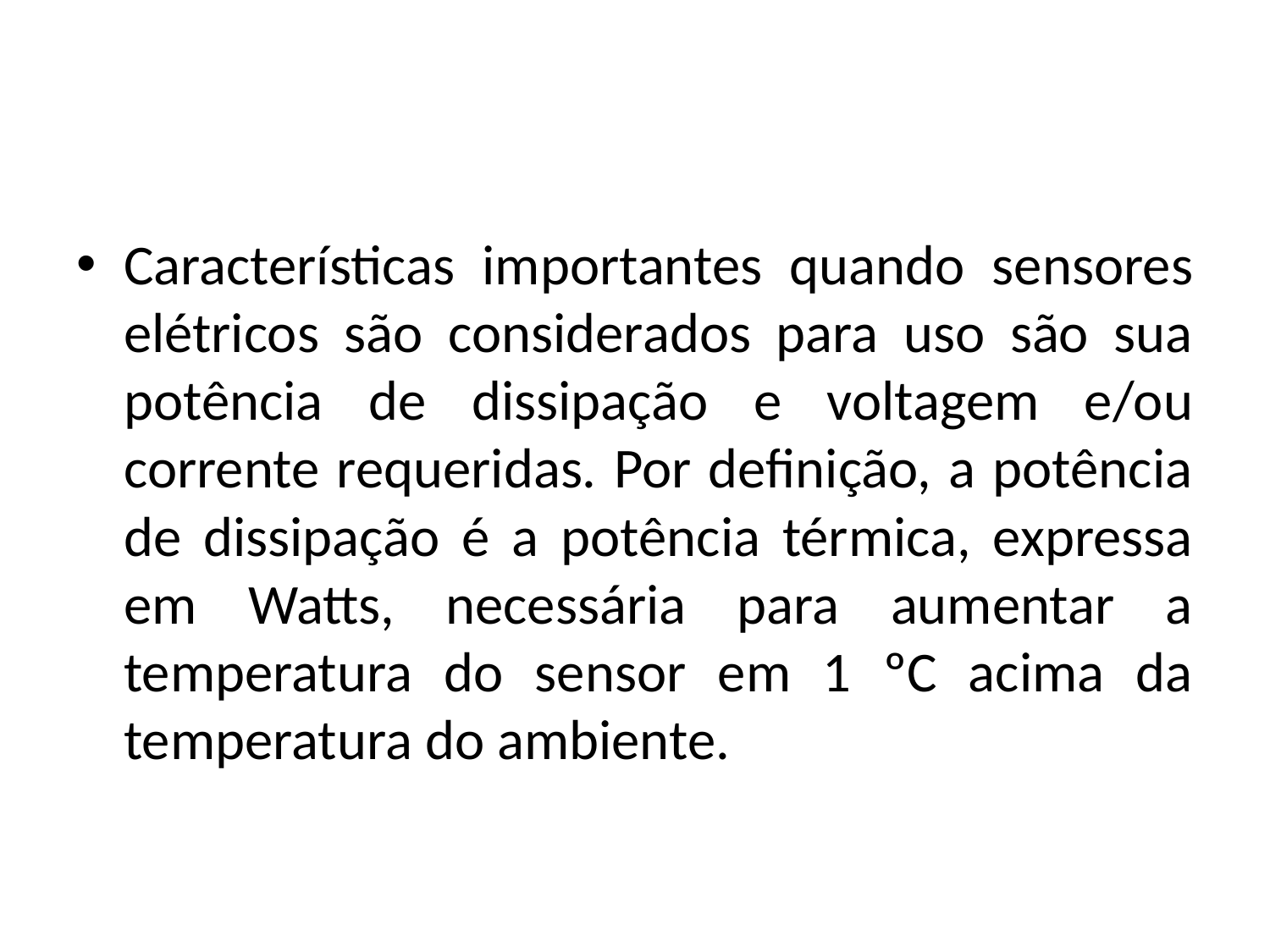

#
Características importantes quando sensores elétricos são considerados para uso são sua potência de dissipação e voltagem e/ou corrente requeridas. Por definição, a potência de dissipação é a potência térmica, expressa em Watts, necessária para aumentar a temperatura do sensor em 1 ºC acima da temperatura do ambiente.